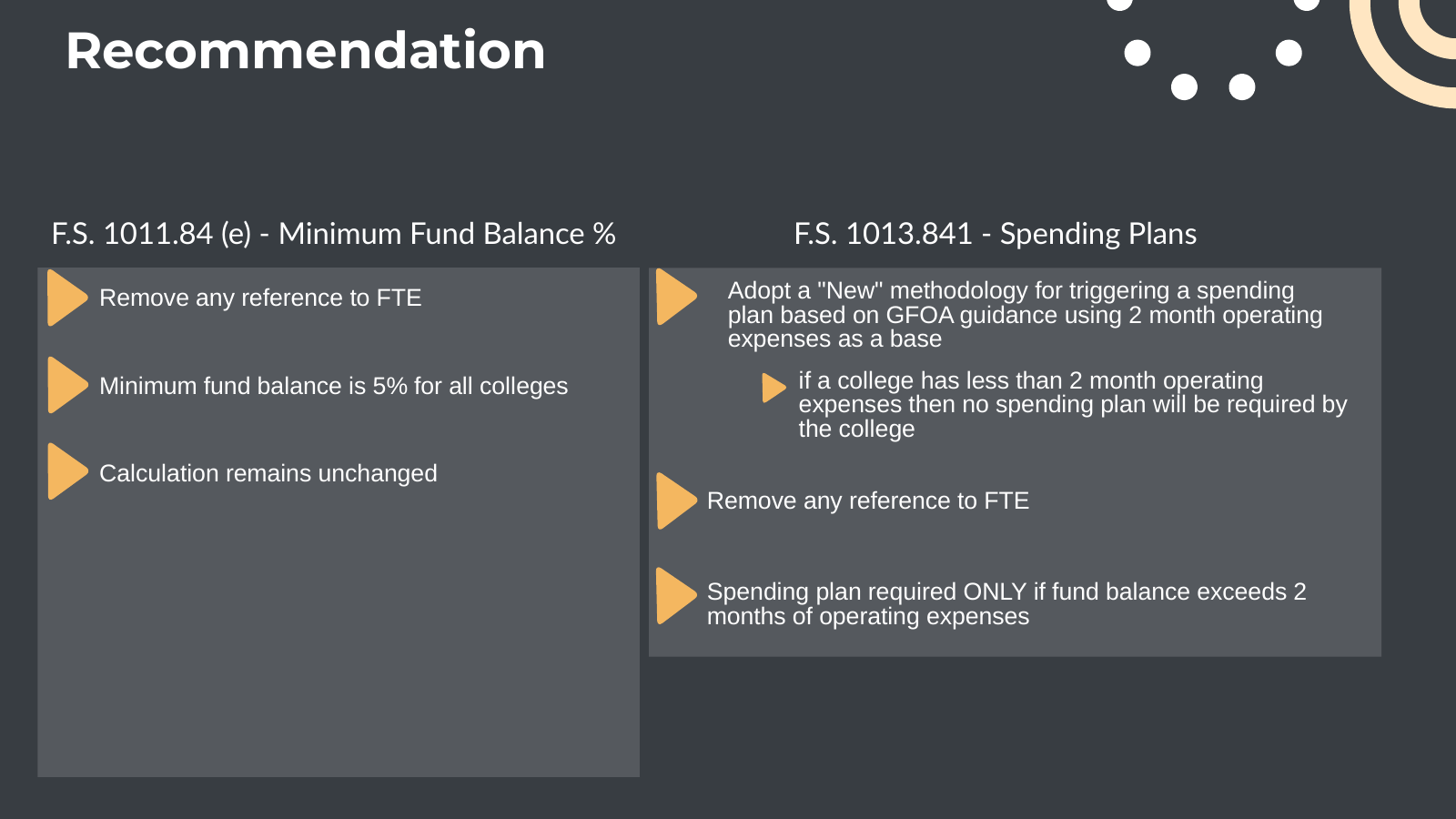

Recommendation
F.S. 1013.841 - Spending Plans
F.S. 1011.84 (e) - Minimum Fund Balance %

Adopt a "New" methodology for triggering a spending plan based on GFOA guidance using 2 month operating expenses as a base

Remove any reference to FTE

if a college has less than 2 month operating expenses then no spending plan will be required by the college
Minimum fund balance is 5% for all colleges

Calculation remains unchanged

Remove any reference to FTE

Spending plan required ONLY if fund balance exceeds 2 months of operating expenses